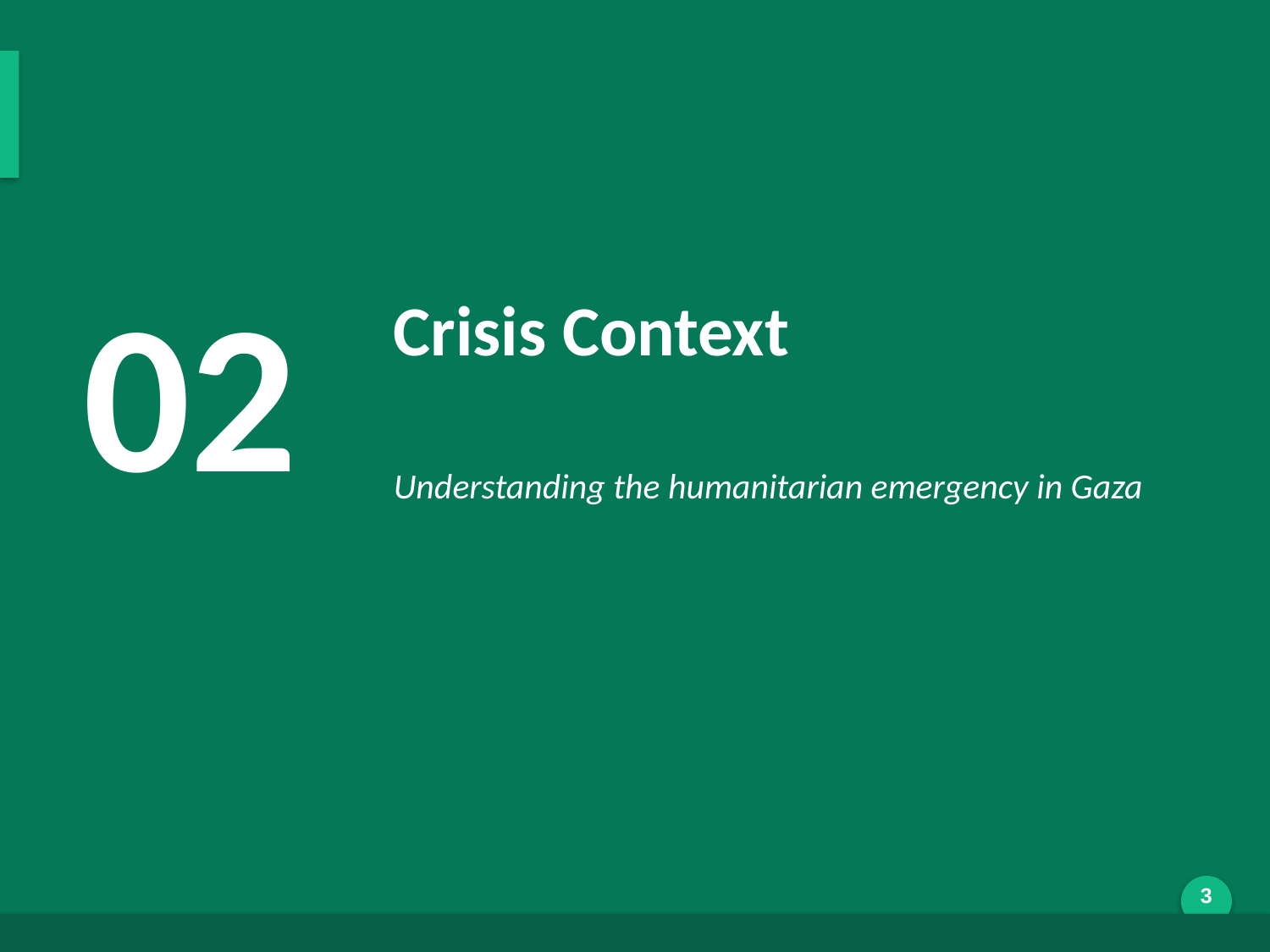

Research Context & Background
02
Crisis Context
Understanding the humanitarian emergency in Gaza
Generated by AI Scholar Frontier

3